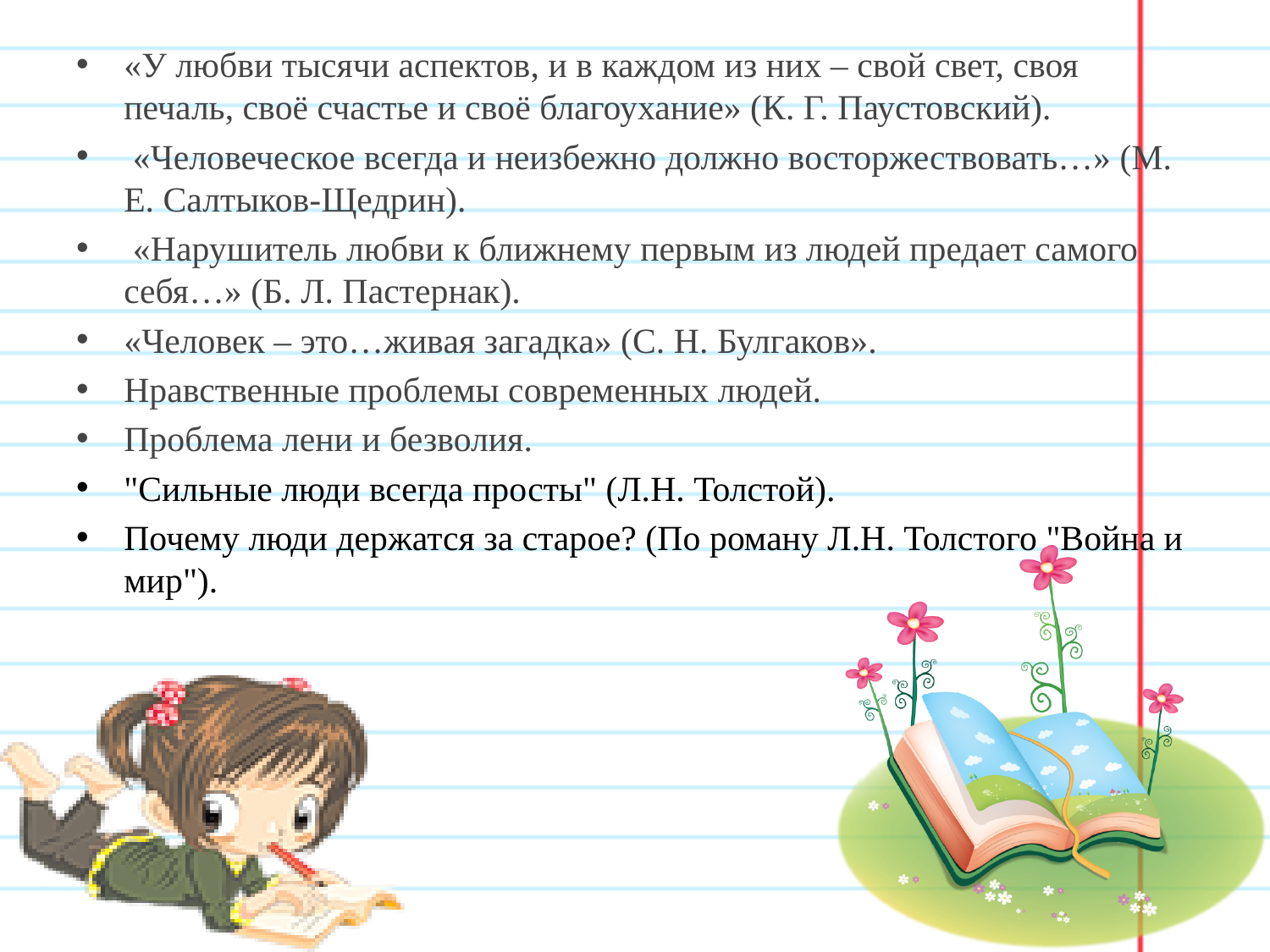

«У любви тысячи аспектов, и в каждом из них – свой свет, своя печаль, своё счастье и своё благоухание» (К. Г. Паустовский).
 «Человеческое всегда и неизбежно должно восторжествовать…» (М. Е. Салтыков-Щедрин).
 «Нарушитель любви к ближнему первым из людей предает самого себя…» (Б. Л. Пастернак).
«Человек – это…живая загадка» (С. Н. Булгаков».
Нравственные проблемы современных людей.
Проблема лени и безволия.
"Сильные люди всегда просты" (Л.Н. Толстой).
Почему люди держатся за старое? (По роману Л.Н. Толстого "Война и мир").